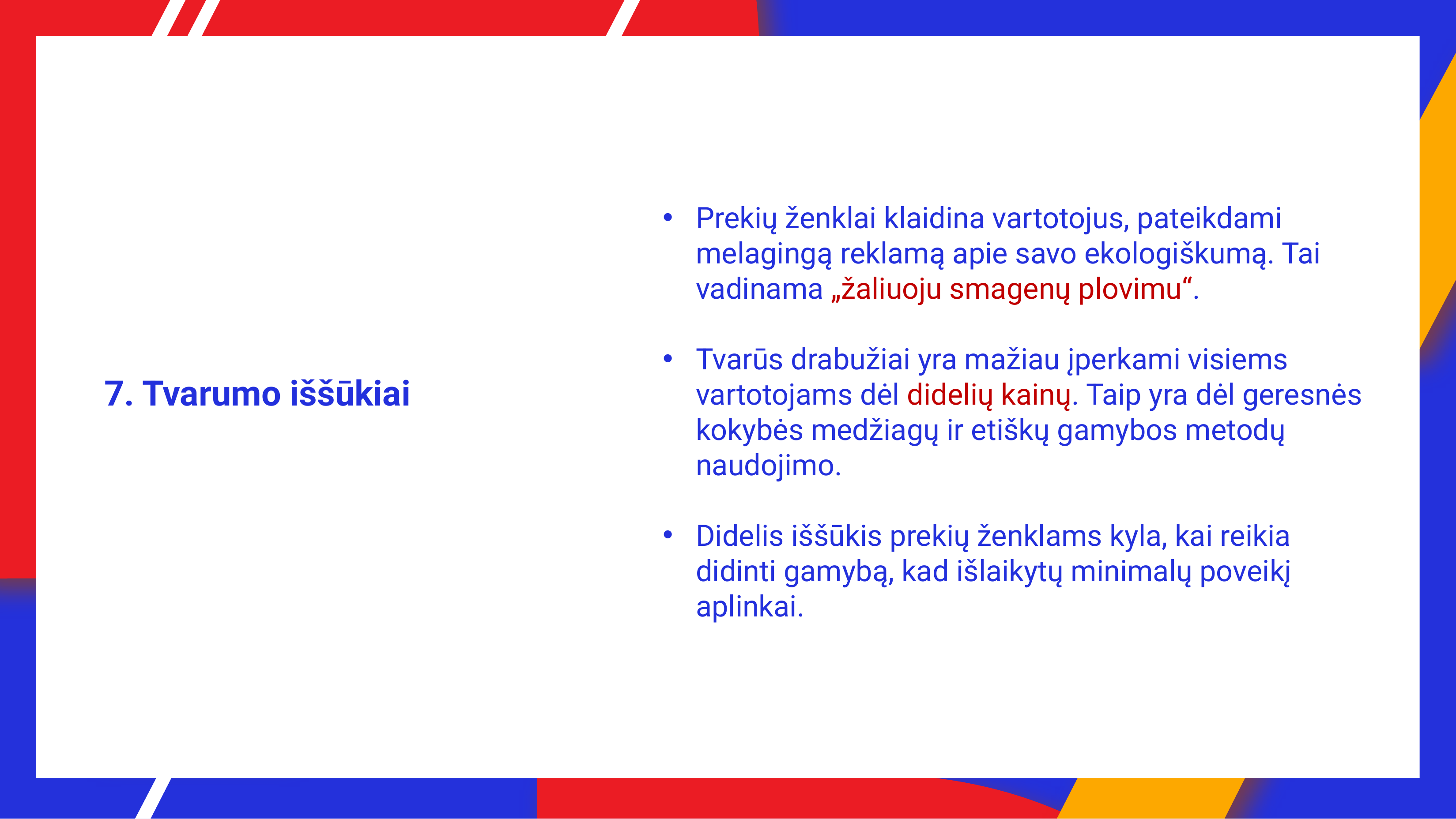

Prekių ženklai klaidina vartotojus, pateikdami melagingą reklamą apie savo ekologiškumą. Tai vadinama „žaliuoju smagenų plovimu“.

Tvarūs drabužiai yra mažiau įperkami visiems vartotojams dėl didelių kainų. Taip yra dėl geresnės kokybės medžiagų ir etiškų gamybos metodų naudojimo.

Didelis iššūkis prekių ženklams kyla, kai reikia didinti gamybą, kad išlaikytų minimalų poveikį aplinkai.
7. Tvarumo iššūkiai